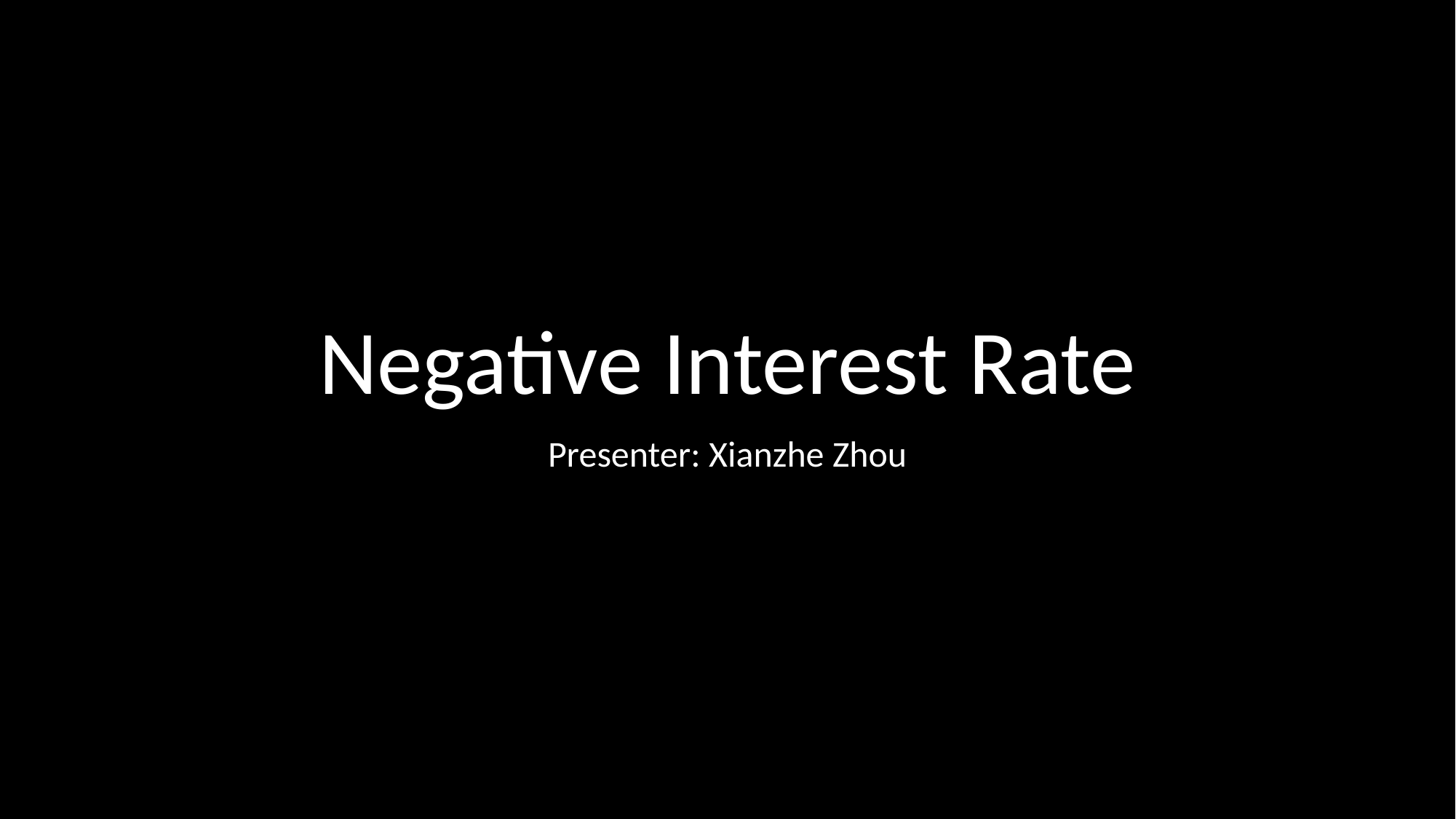

# Negative Interest Rate
Presenter: Xianzhe Zhou